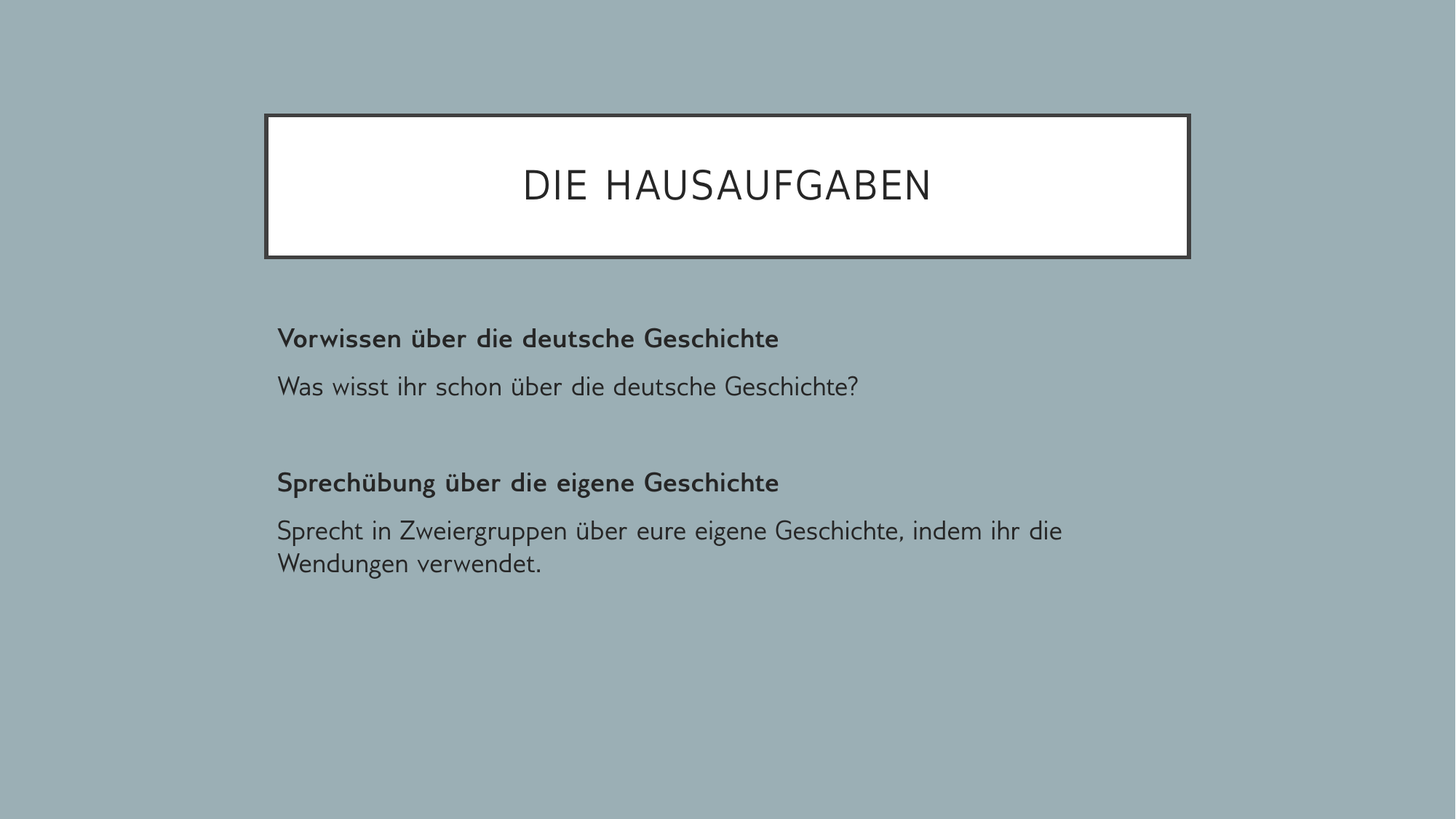

# Die Hausaufgaben
Vorwissen über die deutsche Geschichte
Was wisst ihr schon über die deutsche Geschichte?

Sprechübung über die eigene Geschichte
Sprecht in Zweiergruppen über eure eigene Geschichte, indem ihr die Wendungen verwendet.